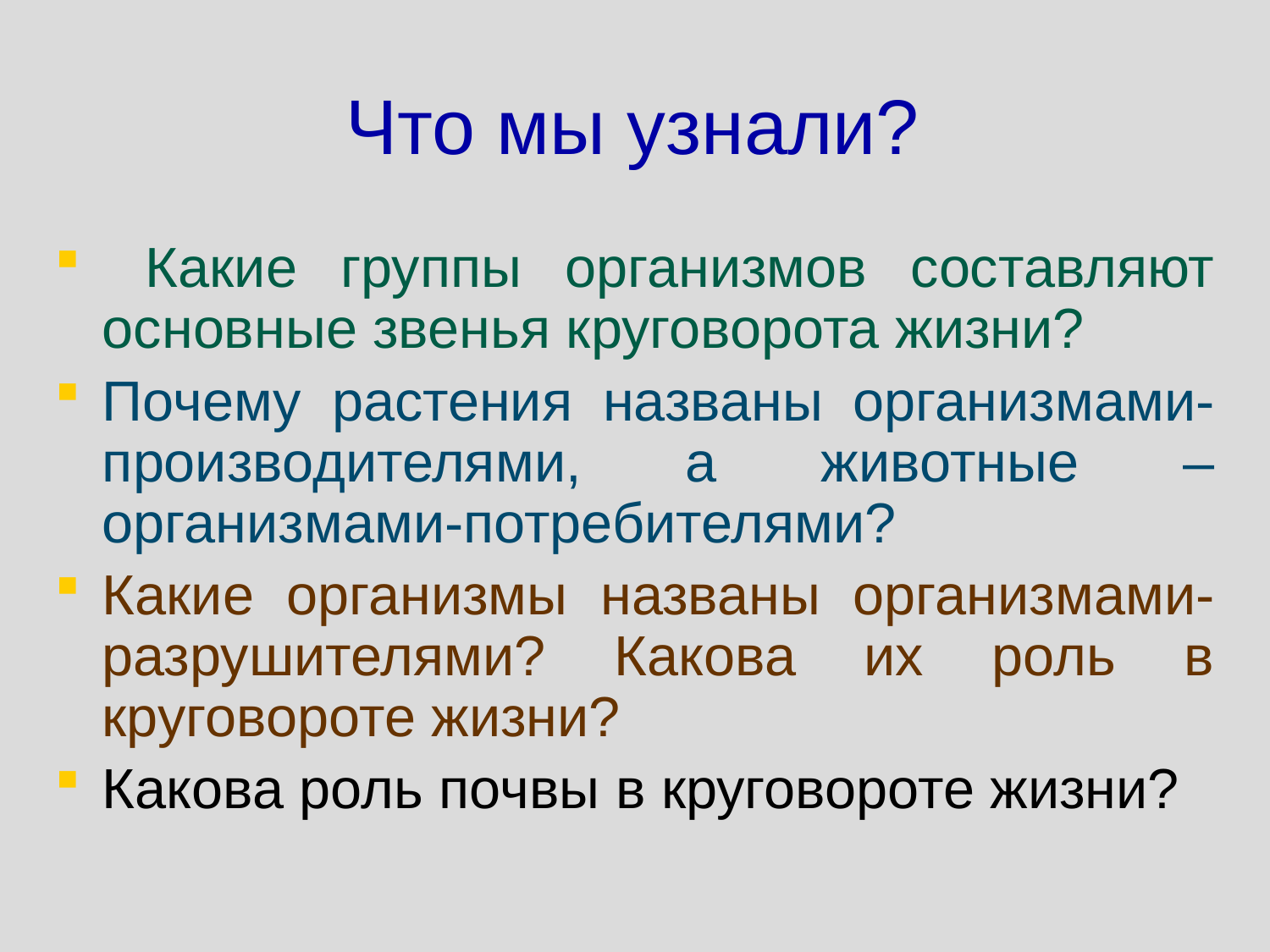

# Что мы узнали?
 Какие группы организмов составляют основные звенья круговорота жизни?
Почему растения названы организмами-производителями, а животные – организмами-потребителями?
Какие организмы названы организмами-разрушителями? Какова их роль в круговороте жизни?
Какова роль почвы в круговороте жизни?